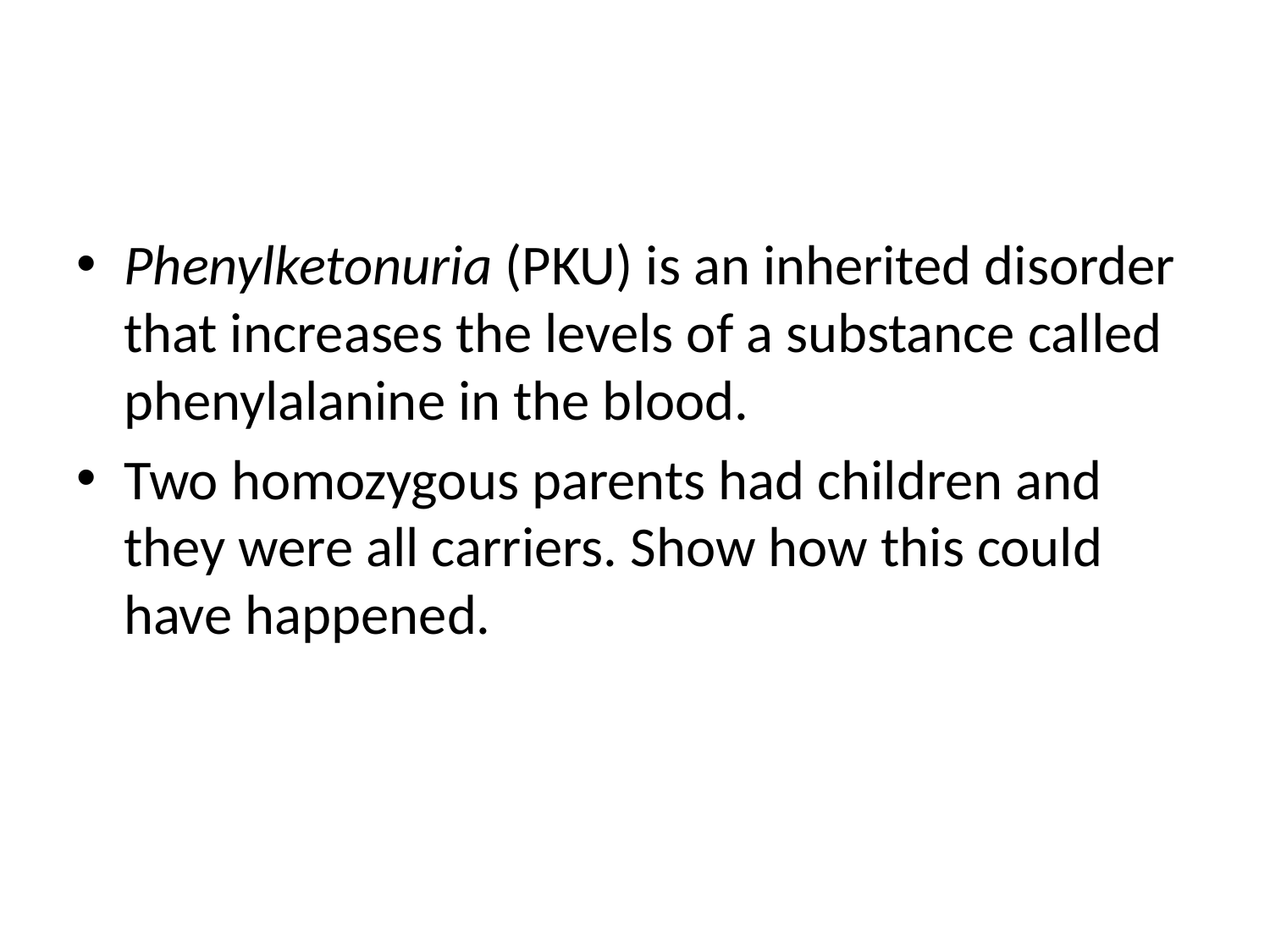

#
Phenylketonuria (PKU) is an inherited disorder that increases the levels of a substance called phenylalanine in the blood.
Two homozygous parents had children and they were all carriers. Show how this could have happened.